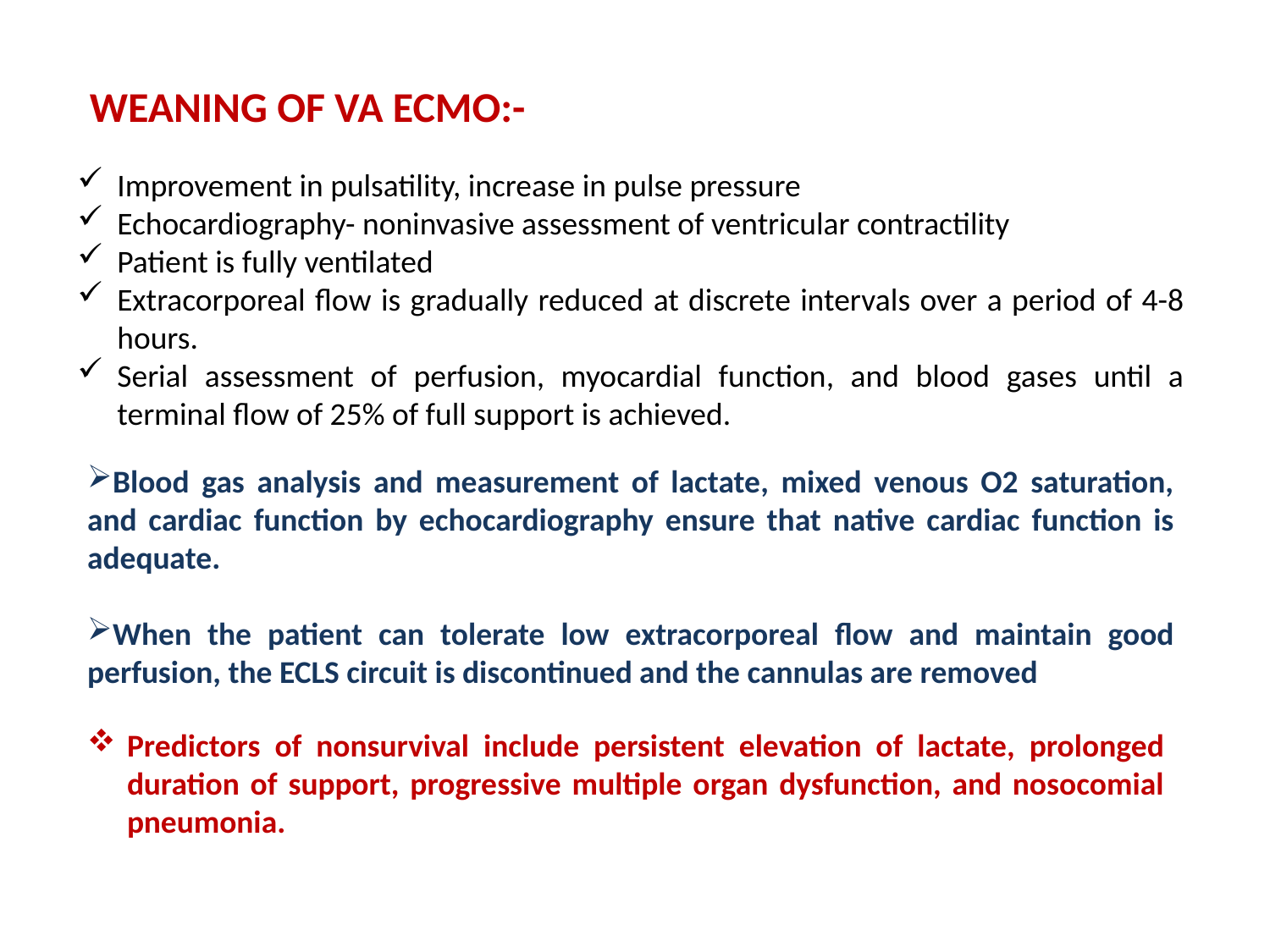

WEANING OF VA ECMO:-
Improvement in pulsatility, increase in pulse pressure
Echocardiography- noninvasive assessment of ventricular contractility
Patient is fully ventilated
Extracorporeal flow is gradually reduced at discrete intervals over a period of 4-8 hours.
Serial assessment of perfusion, myocardial function, and blood gases until a terminal flow of 25% of full support is achieved.
Blood gas analysis and measurement of lactate, mixed venous O2 saturation, and cardiac function by echocardiography ensure that native cardiac function is adequate.

When the patient can tolerate low extracorporeal flow and maintain good perfusion, the ECLS circuit is discontinued and the cannulas are removed
Predictors of nonsurvival include persistent elevation of lactate, prolonged duration of support, progressive multiple organ dysfunction, and nosocomial pneumonia.